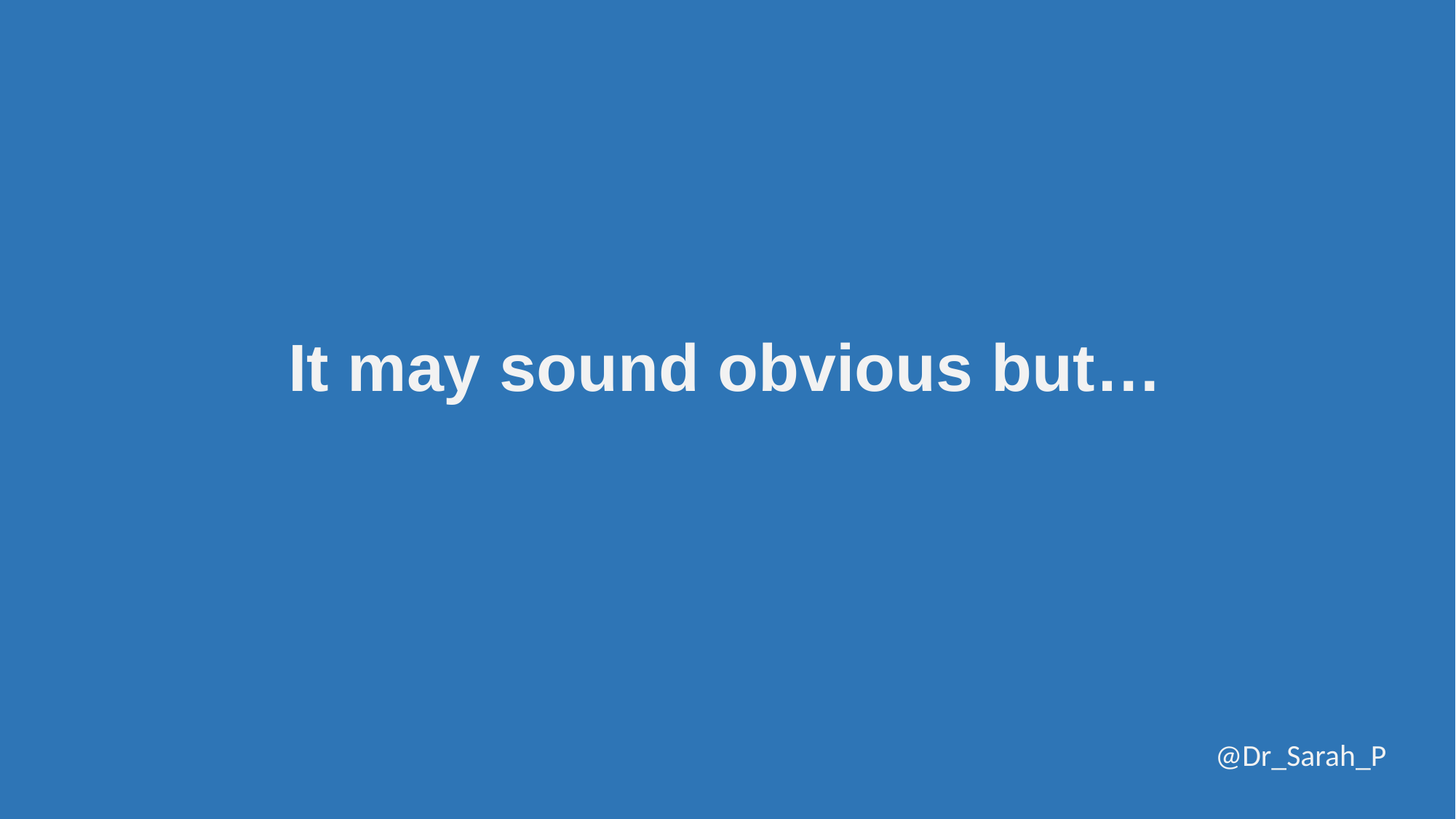

# It may sound obvious but…
@Dr_Sarah_P